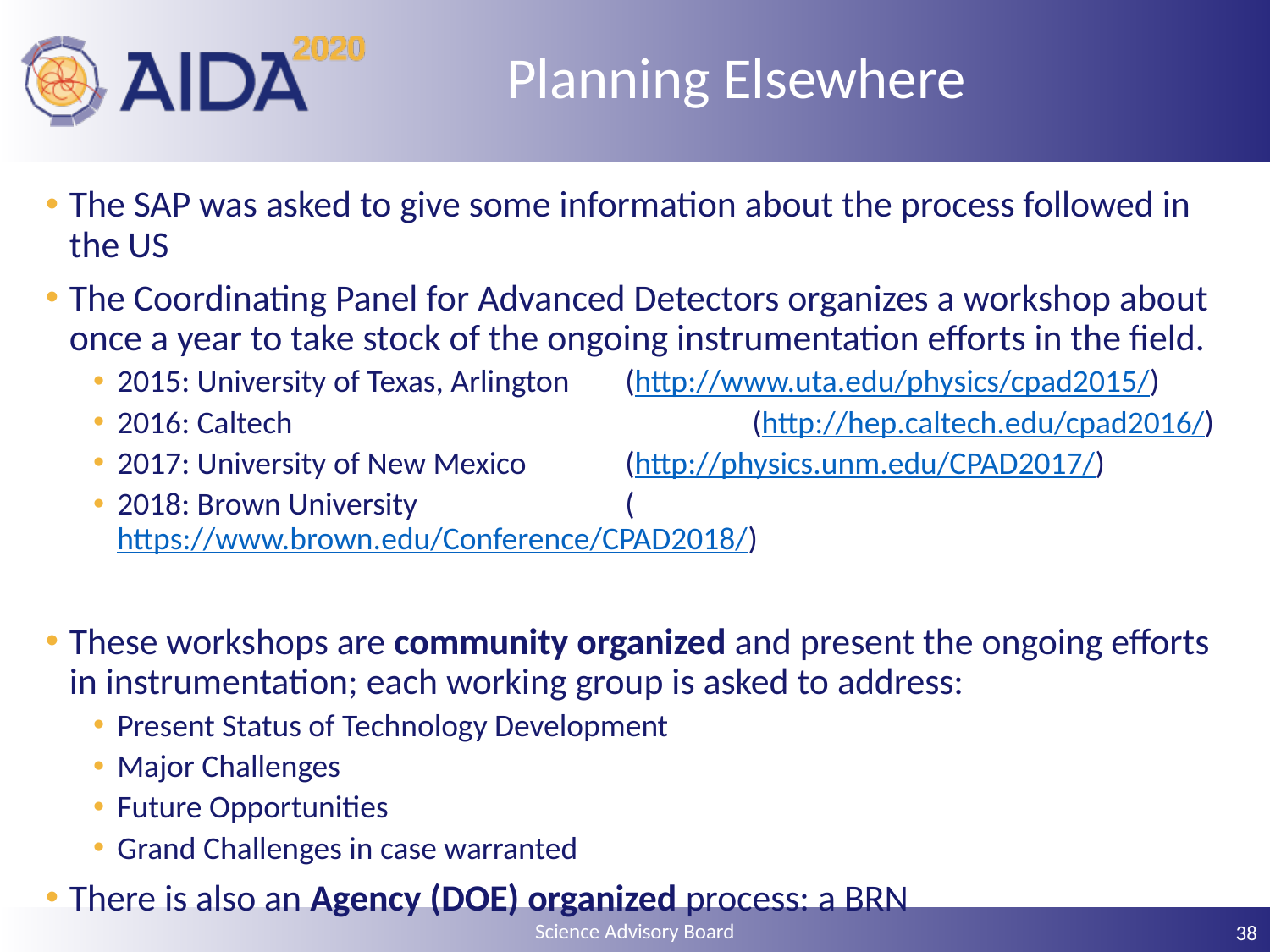

# Planning Elsewhere
The SAP was asked to give some information about the process followed in the US
The Coordinating Panel for Advanced Detectors organizes a workshop about once a year to take stock of the ongoing instrumentation efforts in the field.
2015: University of Texas, Arlington 	(http://www.uta.edu/physics/cpad2015/)
2016: Caltech  				(http://hep.caltech.edu/cpad2016/)
2017: University of New Mexico 	(http://physics.unm.edu/CPAD2017/)
2018: Brown University 		(https://www.brown.edu/Conference/CPAD2018/)

These workshops are community organized and present the ongoing efforts in instrumentation; each working group is asked to address:
Present Status of Technology Development
Major Challenges
Future Opportunities
Grand Challenges in case warranted
There is also an Agency (DOE) organized process: a BRN

38
Science Advisory Board